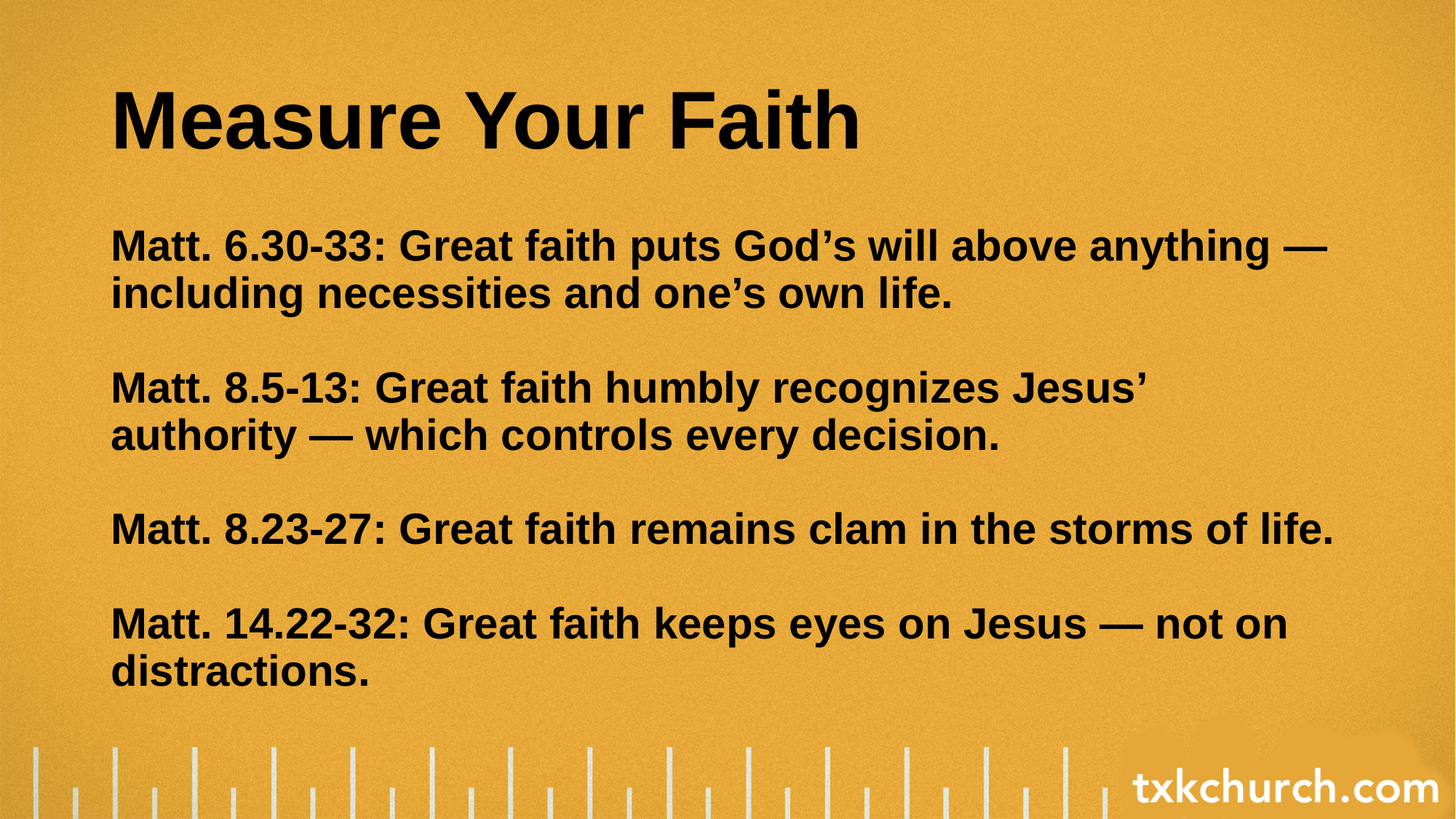

# Measure Your Faith
Matt. 6.30-33: Great faith puts God’s will above anything — including necessities and one’s own life.

Matt. 8.5-13: Great faith humbly recognizes Jesus’ authority — which controls every decision.

Matt. 8.23-27: Great faith remains clam in the storms of life.

Matt. 14.22-32: Great faith keeps eyes on Jesus — not on distractions.